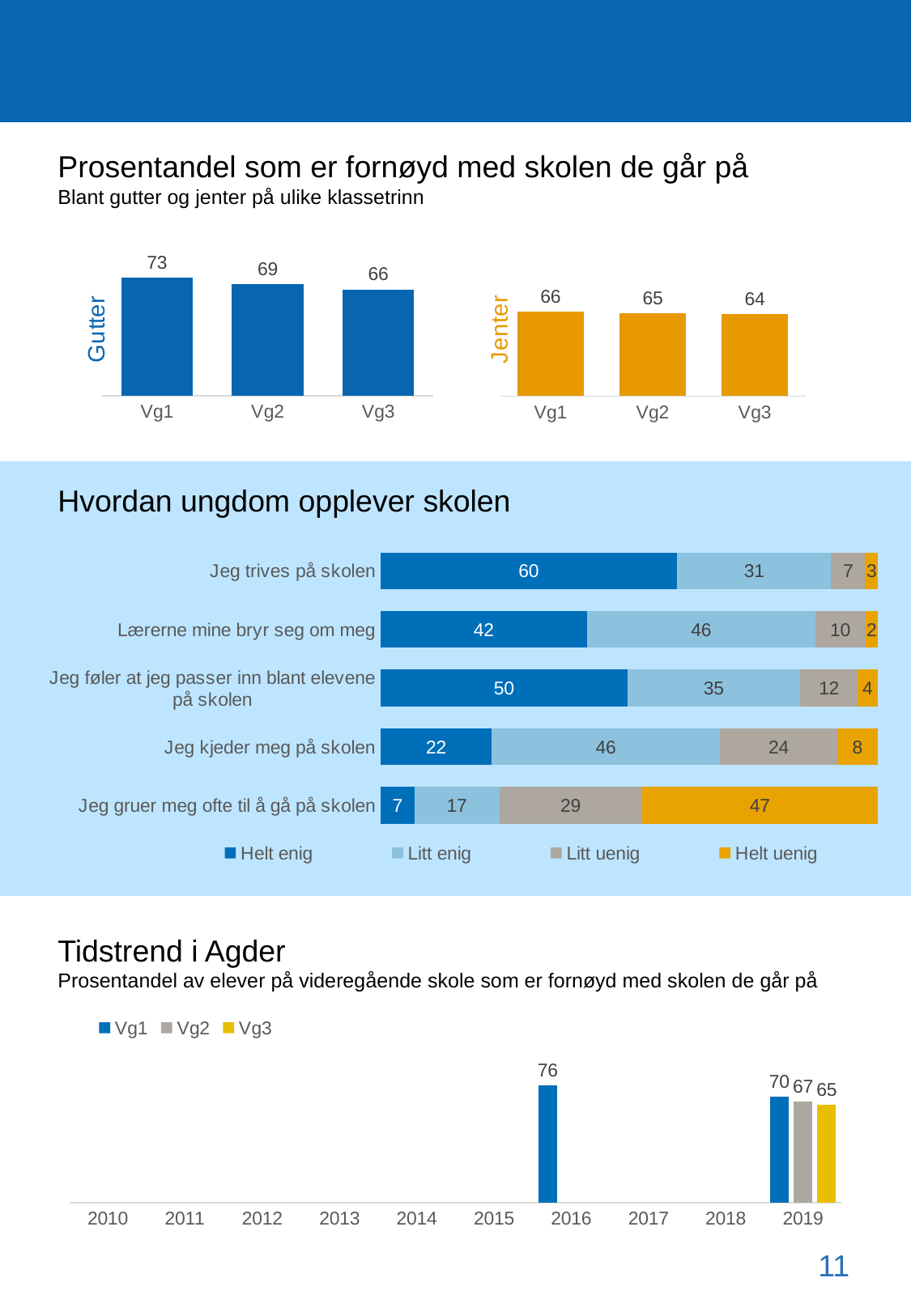

Prosentandel som er fornøyd med skolen de går på
Blant gutter og jenter på ulike klassetrinn

### Chart

| Category | Gutter |
|---|---|
| Vg1 | 73.31917905166313 |
| Vg2 | 69.14033798677444 |
| Vg3 | 65.89958158995816 |

### Chart

| Category | Jenter |
|---|---|
| Vg1 | 66.24584717607974 |
| Vg2 | 65.0909090909091 |
| Vg3 | 64.43123938879457 |
Hvordan ungdom opplever skolen

### Chart

| Category | Helt enig | Litt enig | Litt uenig | Helt uenig |
|---|---|---|---|---|
| Jeg gruer meg ofte til å gå på skolen | 6.824961221811239 | 17.110130056079225 | 28.624269180288746 | 47.44063954182079 |
| Jeg kjeder meg på skolen | 22.395209580838323 | 45.868263473053894 | 23.64071856287425 | 8.095808383233532 |
| Jeg føler at jeg passer inn blant elevene på skolen | 49.664188054689376 | 34.768529623410885 | 11.549532261933319 | 4.017750059966419 |
| Lærerne mine bryr seg om meg | 41.546182339586565 | 45.88361811447007 | 10.09678575696021 | 2.473413788983152 |
| Jeg trives på skolen | 59.66995132375638 | 30.915350825121692 | 6.897779888400807 | 2.5169179627211204 |
Tidstrend i Agder
Prosentandel av elever på videregående skole som er fornøyd med skolen de går på

### Chart

| Category | Vg1 | Vg2 | Vg3 |
|---|---|---|---|
| 2010 | 0.0 | 0.0 | 0.0 |
| 2011 | 0.0 | 0.0 | 0.0 |
| 2012 | 0.0 | 0.0 | 0.0 |
| 2013 | 0.0 | 0.0 | 0.0 |
| 2014 | 0.0 | 0.0 | 0.0 |
| 2015 | 0.0 | 0.0 | 0.0 |
| 2016 | 75.95 | 0.0 | 0.0 |
| 2017 | 0.0 | 0.0 | 0.0 |
| 2018 | 0.0 | 0.0 | 0.0 |
| 2019 | 69.67 | 67.03 | 65.12 |
11